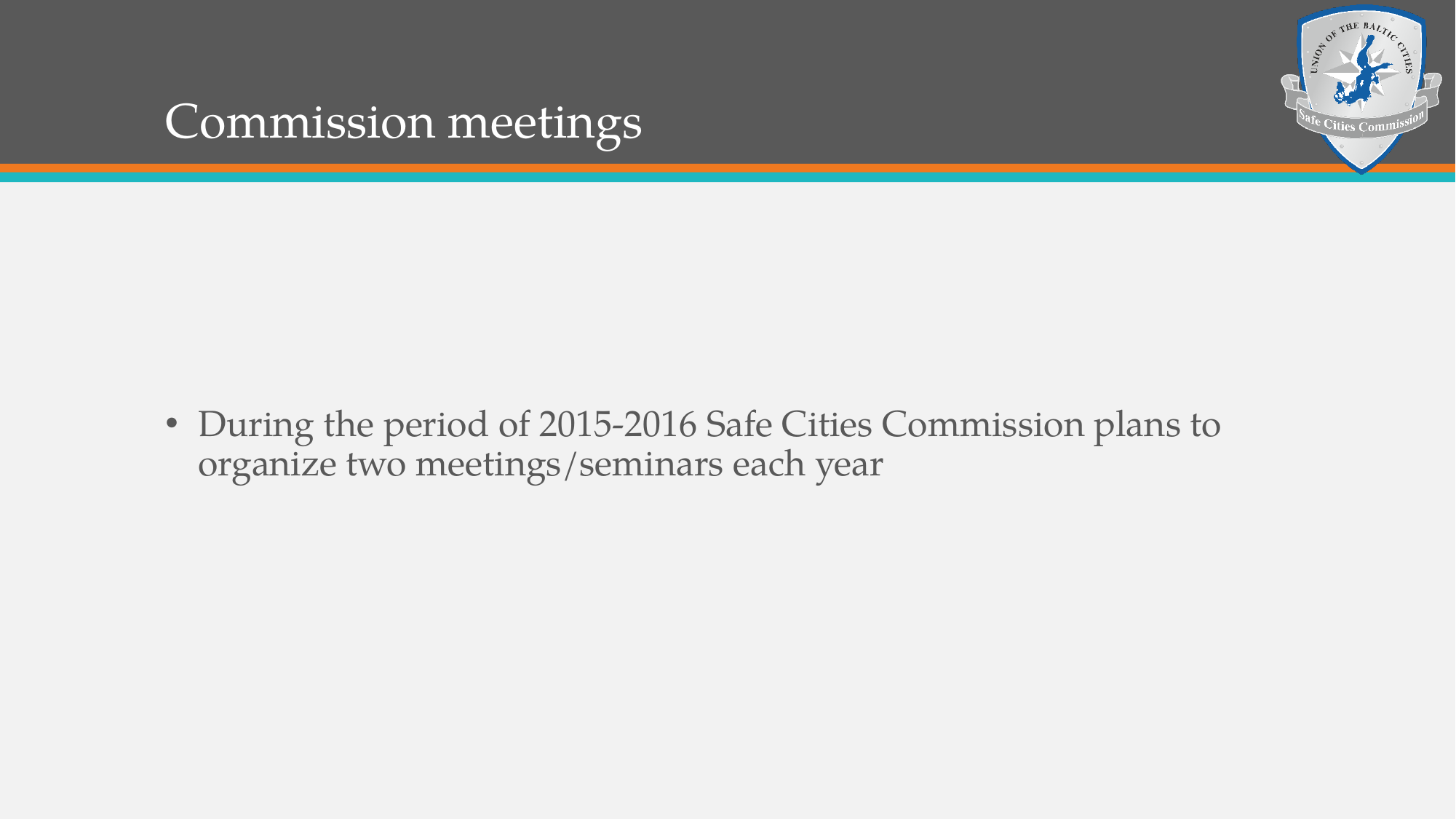

# Commission meetings
During the period of 2015-2016 Safe Cities Commission plans to organize two meetings/seminars each year